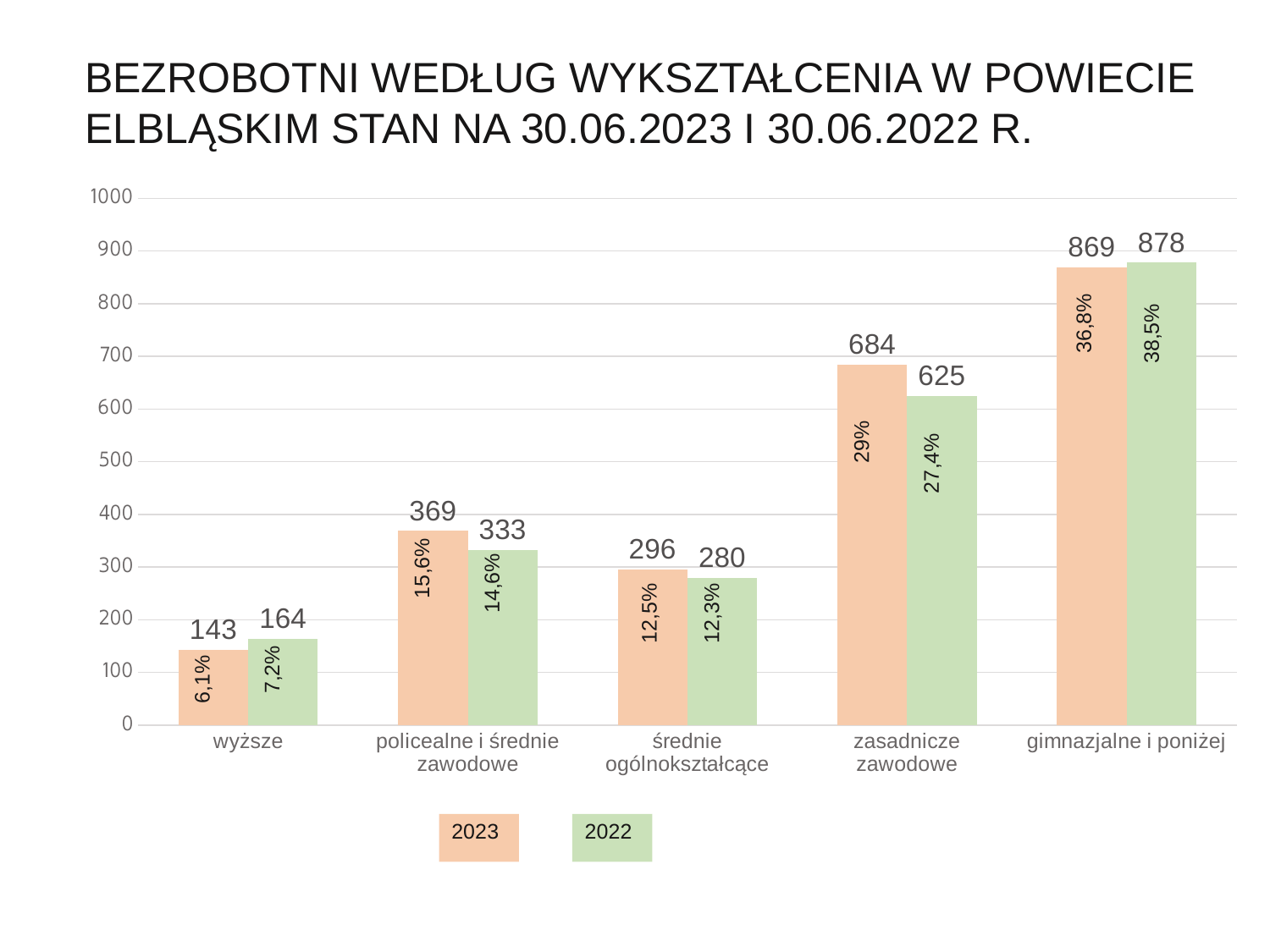

# BEZROBOTNI WEDŁUG WYKSZTAŁCENIA W POWIECIE ELBLĄSKIM STAN NA 30.06.2023 I 30.06.2022 R.

### Chart

| Category | 2023 | 2022 |
|---|---|---|
| wyższe | 143.0 | 164.0 |
| policealne i średnie zawodowe | 369.0 | 333.0 |
| średnie ogólnokształcące | 296.0 | 280.0 |
| zasadnicze zawodowe | 684.0 | 625.0 |
| gimnazjalne i poniżej | 869.0 | 878.0 |